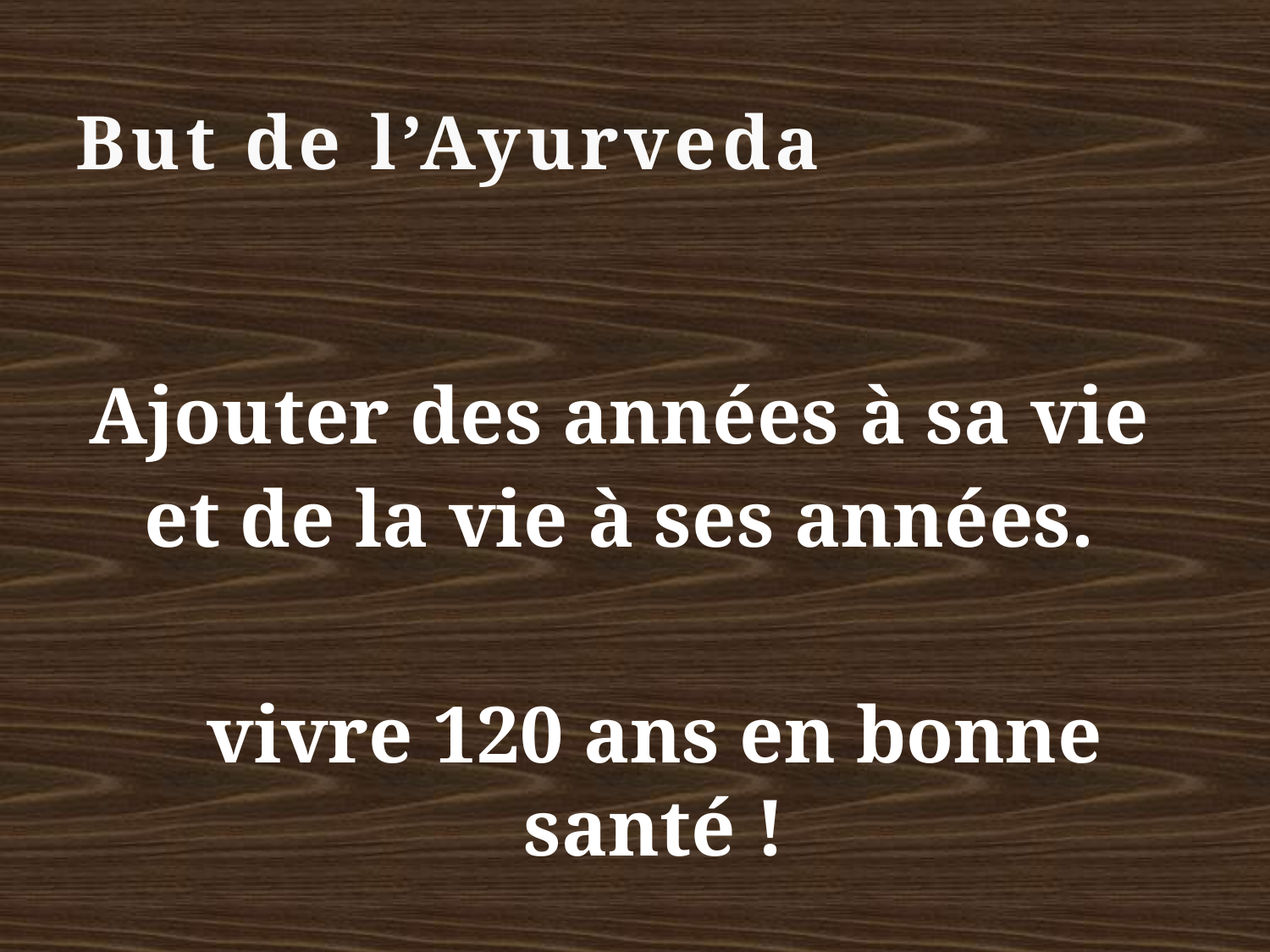

# But de l’Ayurveda

Ajouter des années à sa vie
et de la vie à ses années.

vivre 120 ans en bonne santé !